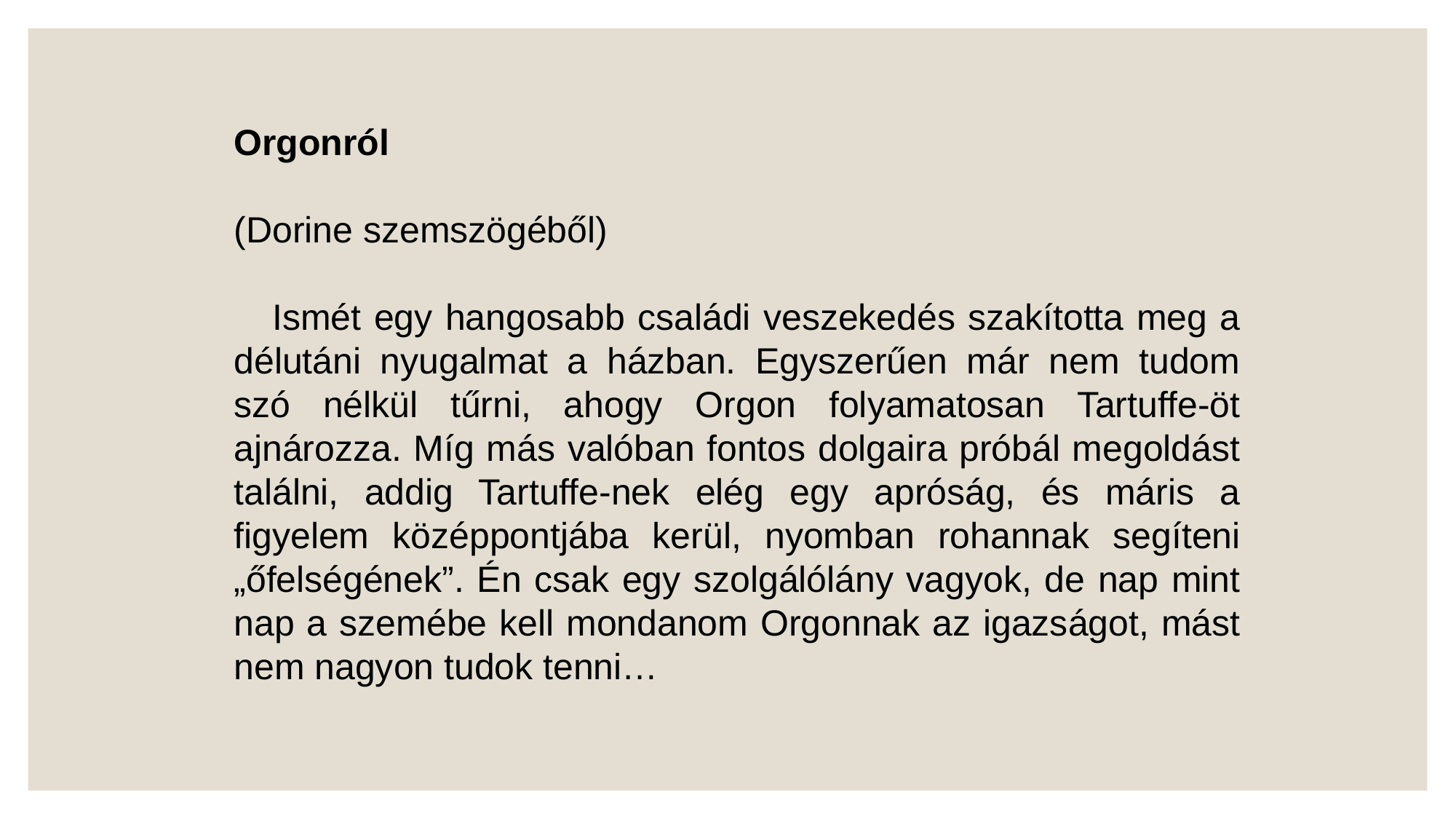

Orgonról

(Dorine szemszögéből)

   Ismét egy hangosabb családi veszekedés szakította meg a délutáni nyugalmat a házban. Egyszerűen már nem tudom szó nélkül tűrni, ahogy Orgon folyamatosan Tartuffe-öt ajnározza. Míg más valóban fontos dolgaira próbál megoldást találni, addig Tartuffe-nek elég egy apróság, és máris a figyelem középpontjába kerül, nyomban rohannak segíteni „őfelségének”. Én csak egy szolgálólány vagyok, de nap mint nap a szemébe kell mondanom Orgonnak az igazságot, mást nem nagyon tudok tenni…